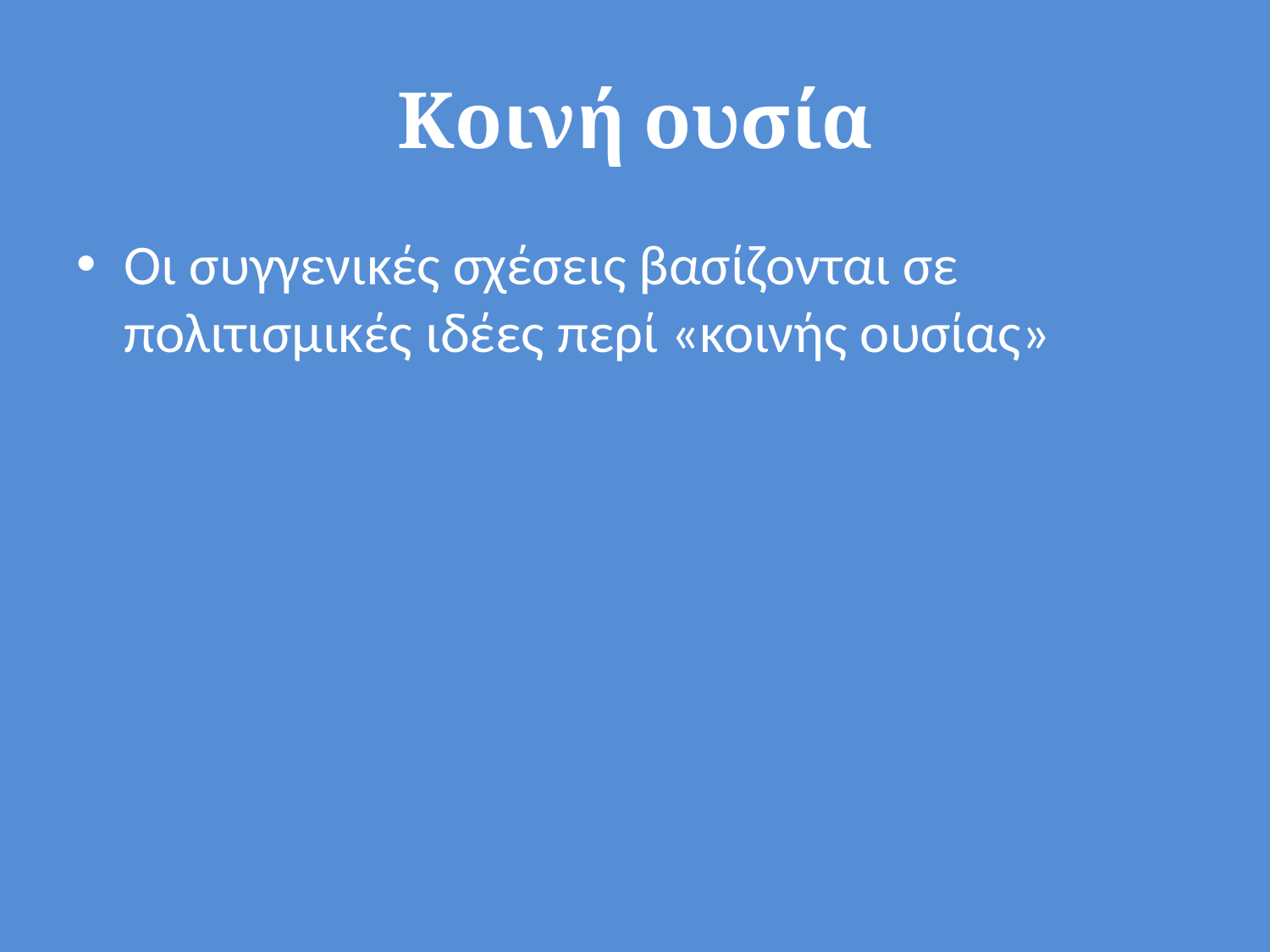

# Κοινή ουσία
Οι συγγενικές σχέσεις βασίζονται σε πολιτισμικές ιδέες περί «κοινής ουσίας»